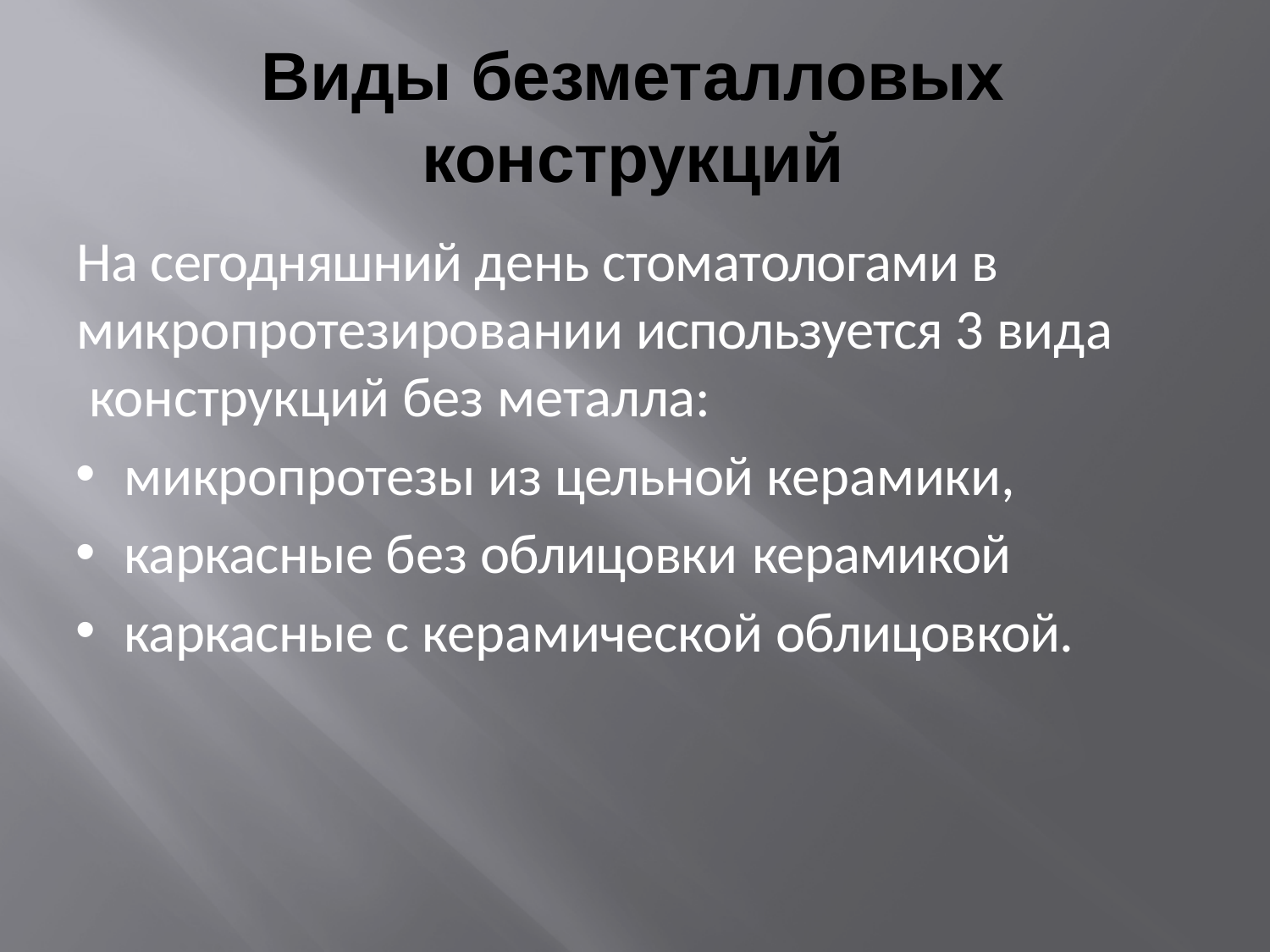

# Виды безметалловых конструкций
На сегодняшний день стоматологами в  микропротезировании используется 3 вида  конструкций без металла:
микропротезы из цельной керамики,
каркасные без облицовки керамикой
каркасные с керамической облицовкой.